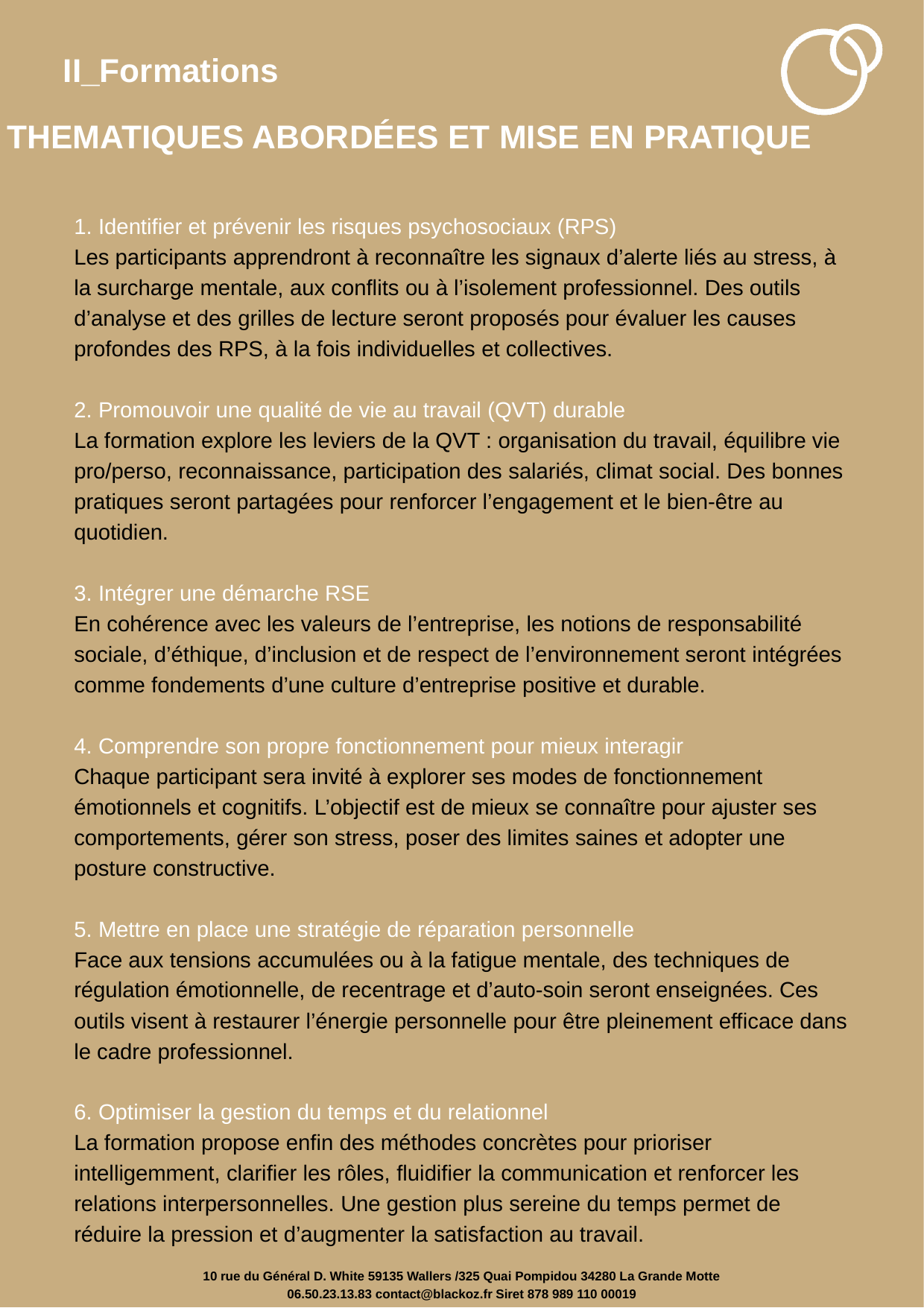

II_Formations
THEMATIQUES ABORDÉES ET MISE EN PRATIQUE

1. Identifier et prévenir les risques psychosociaux (RPS)
Les participants apprendront à reconnaître les signaux d’alerte liés au stress, à la surcharge mentale, aux conflits ou à l’isolement professionnel. Des outils d’analyse et des grilles de lecture seront proposés pour évaluer les causes profondes des RPS, à la fois individuelles et collectives.

2. Promouvoir une qualité de vie au travail (QVT) durable
La formation explore les leviers de la QVT : organisation du travail, équilibre vie pro/perso, reconnaissance, participation des salariés, climat social. Des bonnes pratiques seront partagées pour renforcer l’engagement et le bien-être au quotidien.

3. Intégrer une démarche RSE
En cohérence avec les valeurs de l’entreprise, les notions de responsabilité sociale, d’éthique, d’inclusion et de respect de l’environnement seront intégrées comme fondements d’une culture d’entreprise positive et durable.

4. Comprendre son propre fonctionnement pour mieux interagir
Chaque participant sera invité à explorer ses modes de fonctionnement émotionnels et cognitifs. L’objectif est de mieux se connaître pour ajuster ses comportements, gérer son stress, poser des limites saines et adopter une posture constructive.

5. Mettre en place une stratégie de réparation personnelle
Face aux tensions accumulées ou à la fatigue mentale, des techniques de régulation émotionnelle, de recentrage et d’auto-soin seront enseignées. Ces outils visent à restaurer l’énergie personnelle pour être pleinement efficace dans le cadre professionnel.

6. Optimiser la gestion du temps et du relationnel
La formation propose enfin des méthodes concrètes pour prioriser intelligemment, clarifier les rôles, fluidifier la communication et renforcer les relations interpersonnelles. Une gestion plus sereine du temps permet de réduire la pression et d’augmenter la satisfaction au travail.

 10 rue du Général D. White 59135 Wallers /325 Quai Pompidou 34280 La Grande Motte
06.50.23.13.83 contact@blackoz.fr Siret 878 989 110 00019